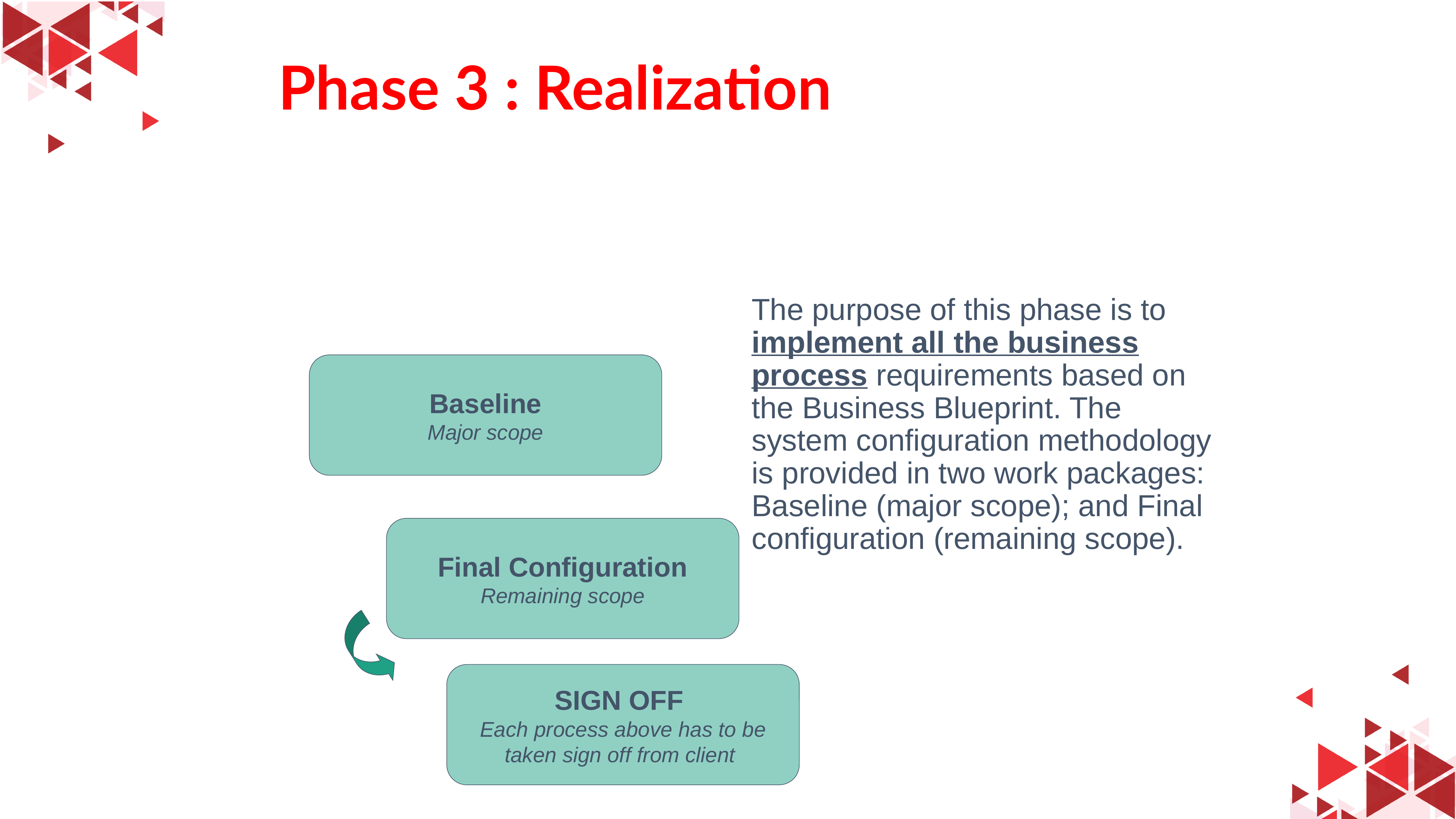

# Phase 3 : Realization
The purpose of this phase is to implement all the business process requirements based on the Business Blueprint. The system configuration methodology is provided in two work packages: Baseline (major scope); and Final configuration (remaining scope).
Baseline
Major scope
Final Configuration
Remaining scope

SIGN OFF
Each process above has to be taken sign off from client
9